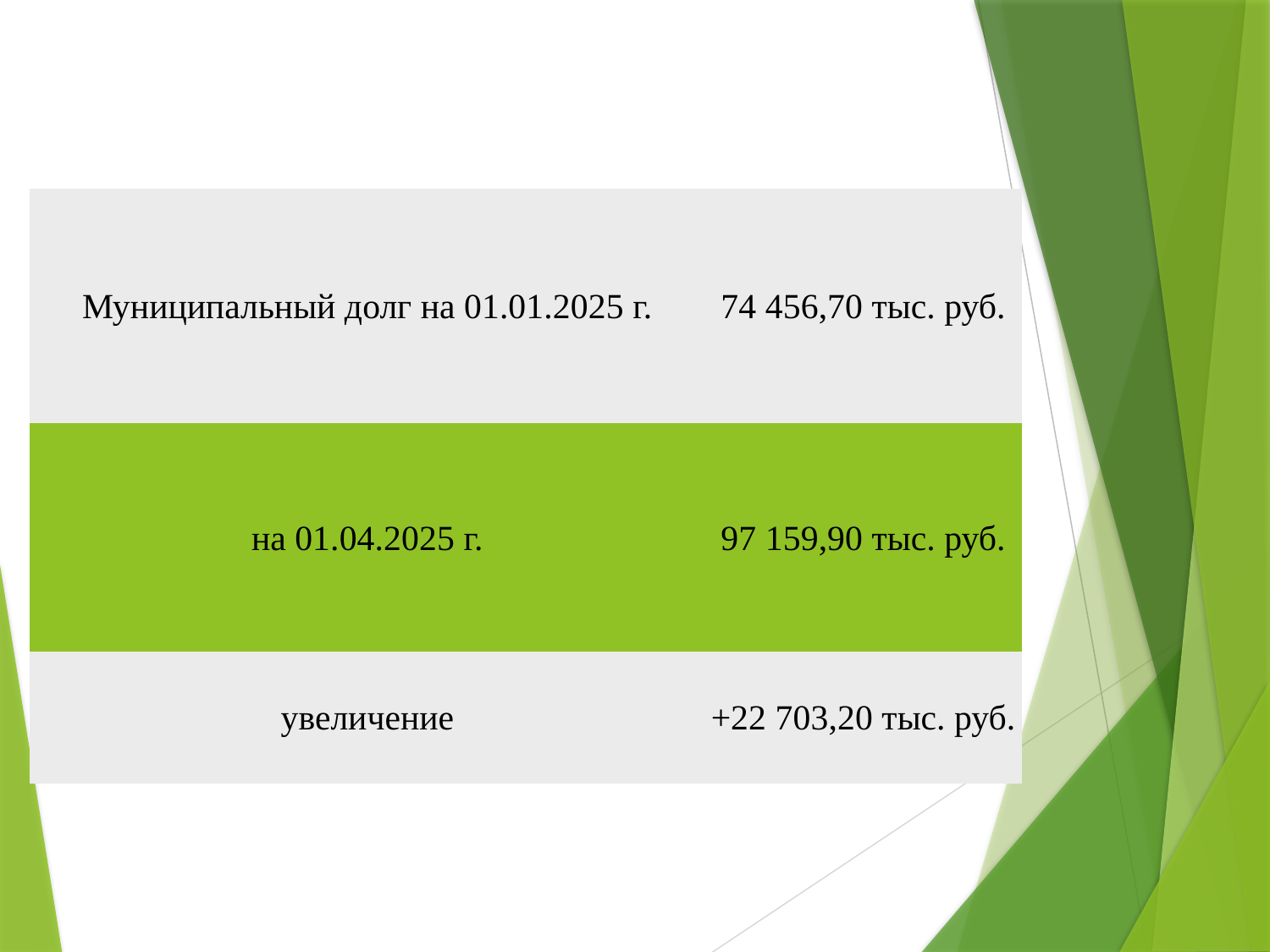

| Муниципальный долг на 01.01.2025 г. | 74 456,70 тыс. руб. |
| --- | --- |
| на 01.04.2025 г. | 97 159,90 тыс. руб. |
| увеличение | +22 703,20 тыс. руб. |